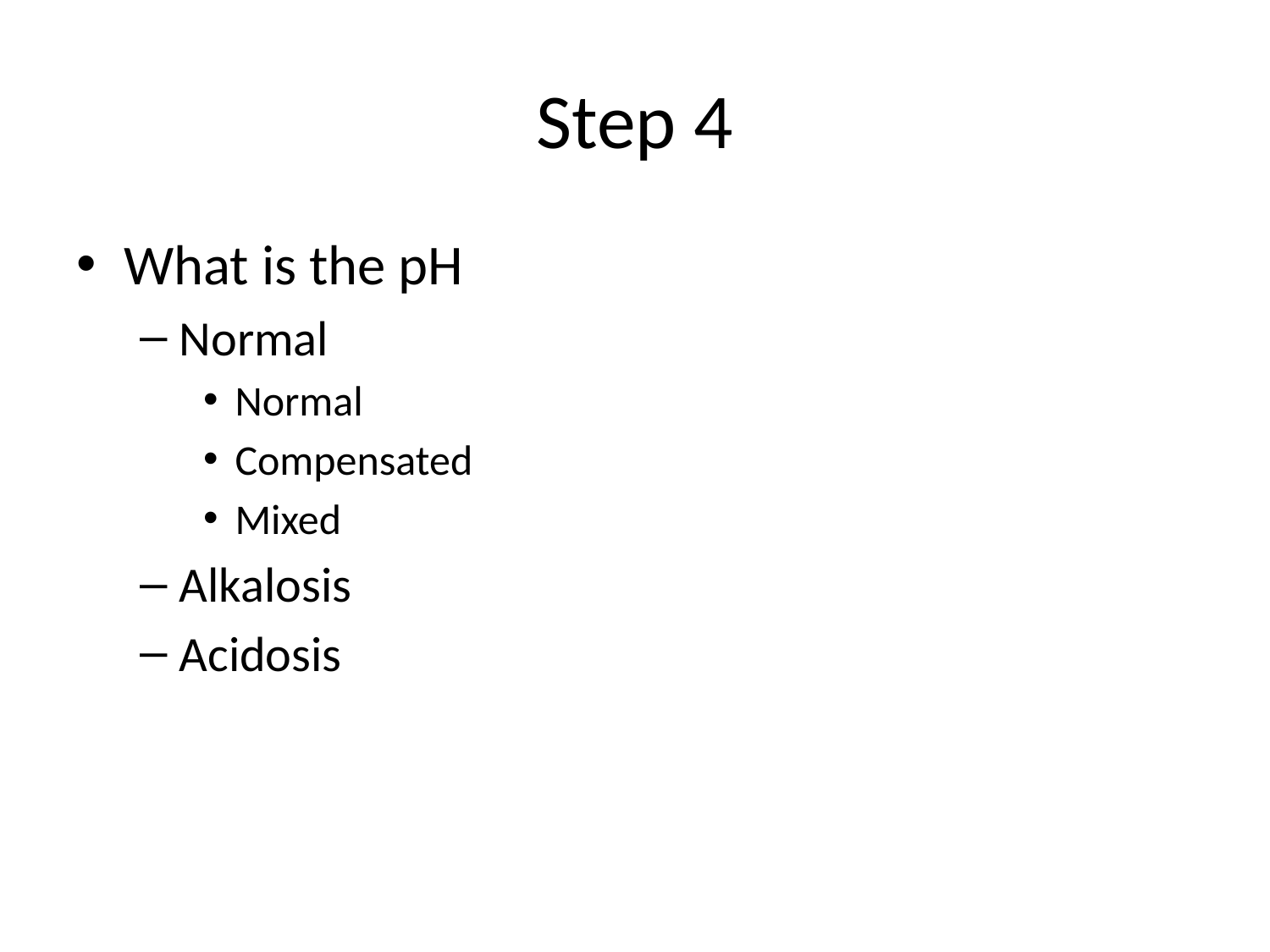

# Step 4
What is the pH
Normal
Normal
Compensated
Mixed
Alkalosis
Acidosis